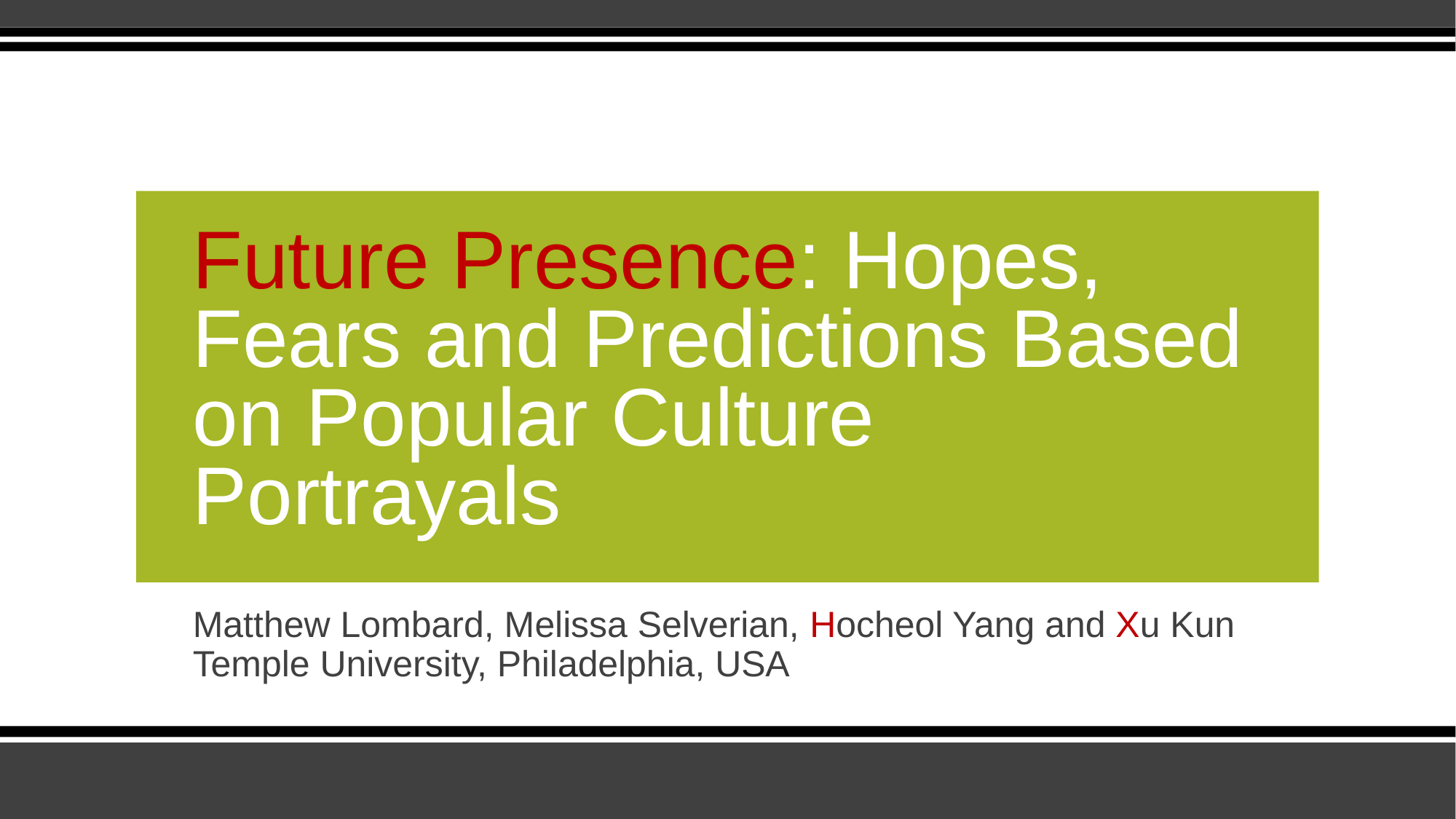

# Future Presence: Hopes, Fears and Predictions Based on Popular Culture Portrayals
Matthew Lombard, Melissa Selverian, Hocheol Yang and Xu Kun
Temple University, Philadelphia, USA